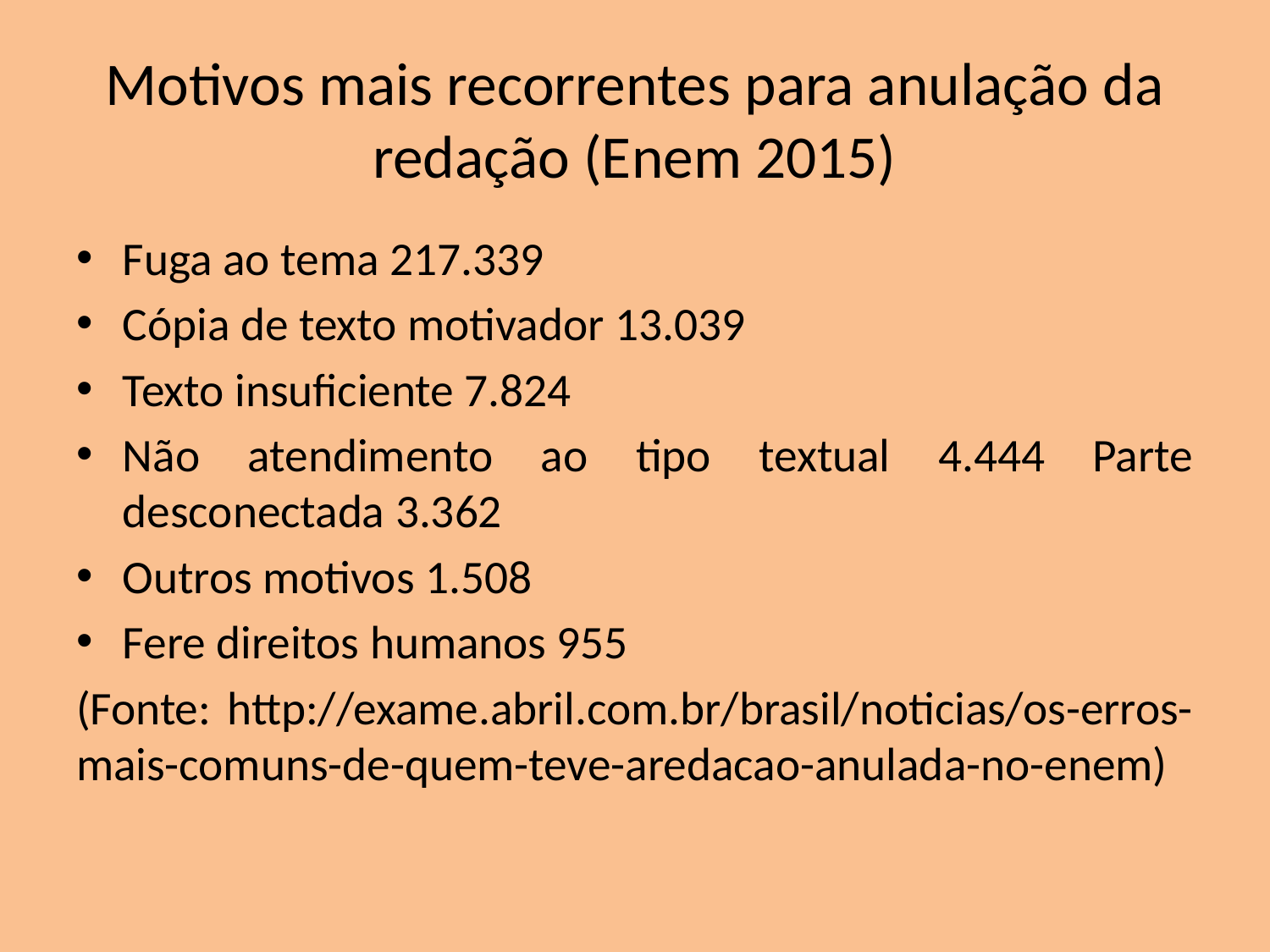

# Motivos mais recorrentes para anulação da redação (Enem 2015)
Fuga ao tema 217.339
Cópia de texto motivador 13.039
Texto insuficiente 7.824
Não atendimento ao tipo textual 4.444 Parte desconectada 3.362
Outros motivos 1.508
Fere direitos humanos 955
(Fonte: http://exame.abril.com.br/brasil/noticias/os-erros-mais-comuns-de-quem-teve-aredacao-anulada-no-enem)